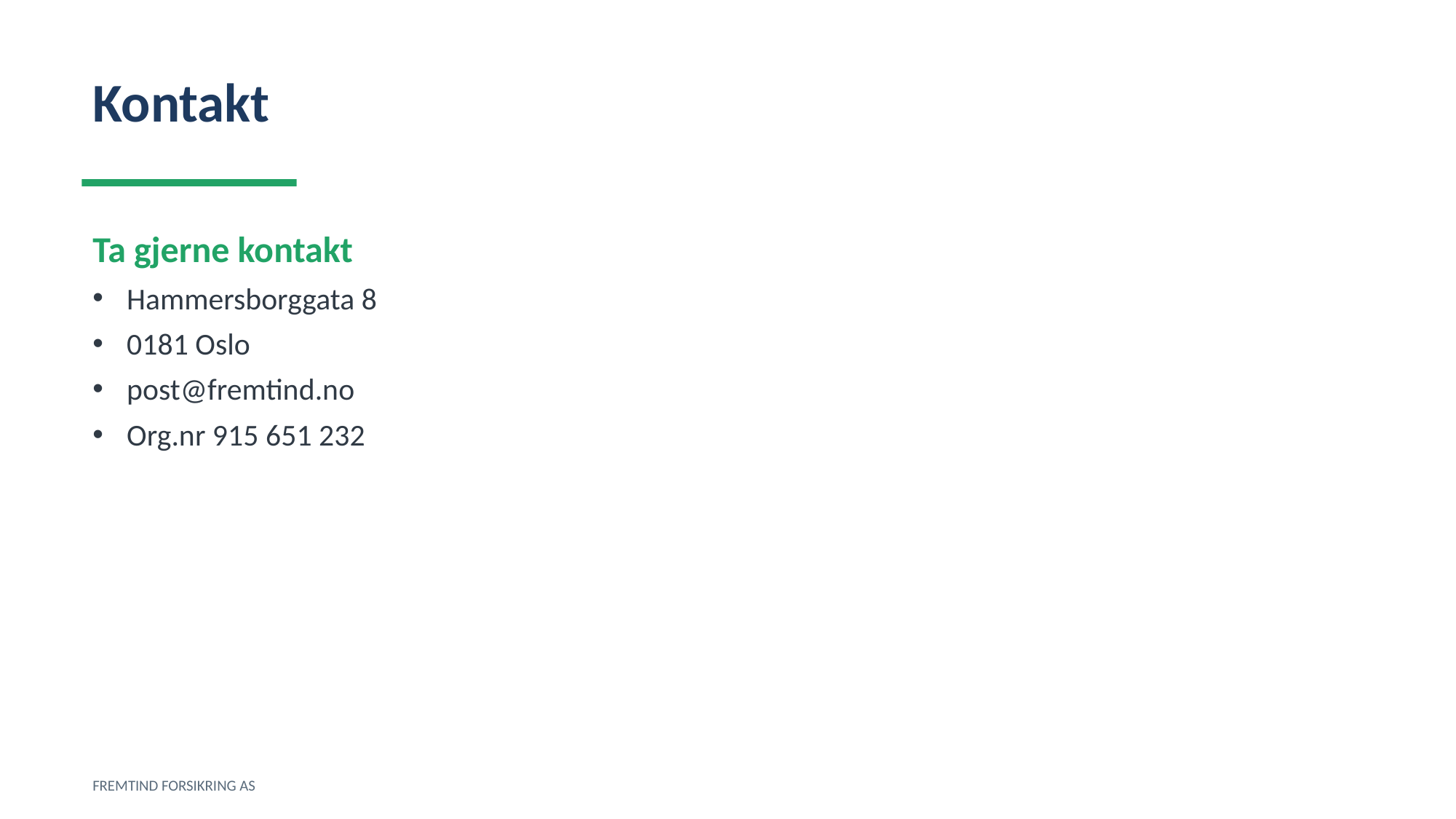

Kontakt

Ta gjerne kontakt
Hammersborggata 8
0181 Oslo
post@fremtind.no
Org.nr 915 651 232
FREMTIND FORSIKRING AS